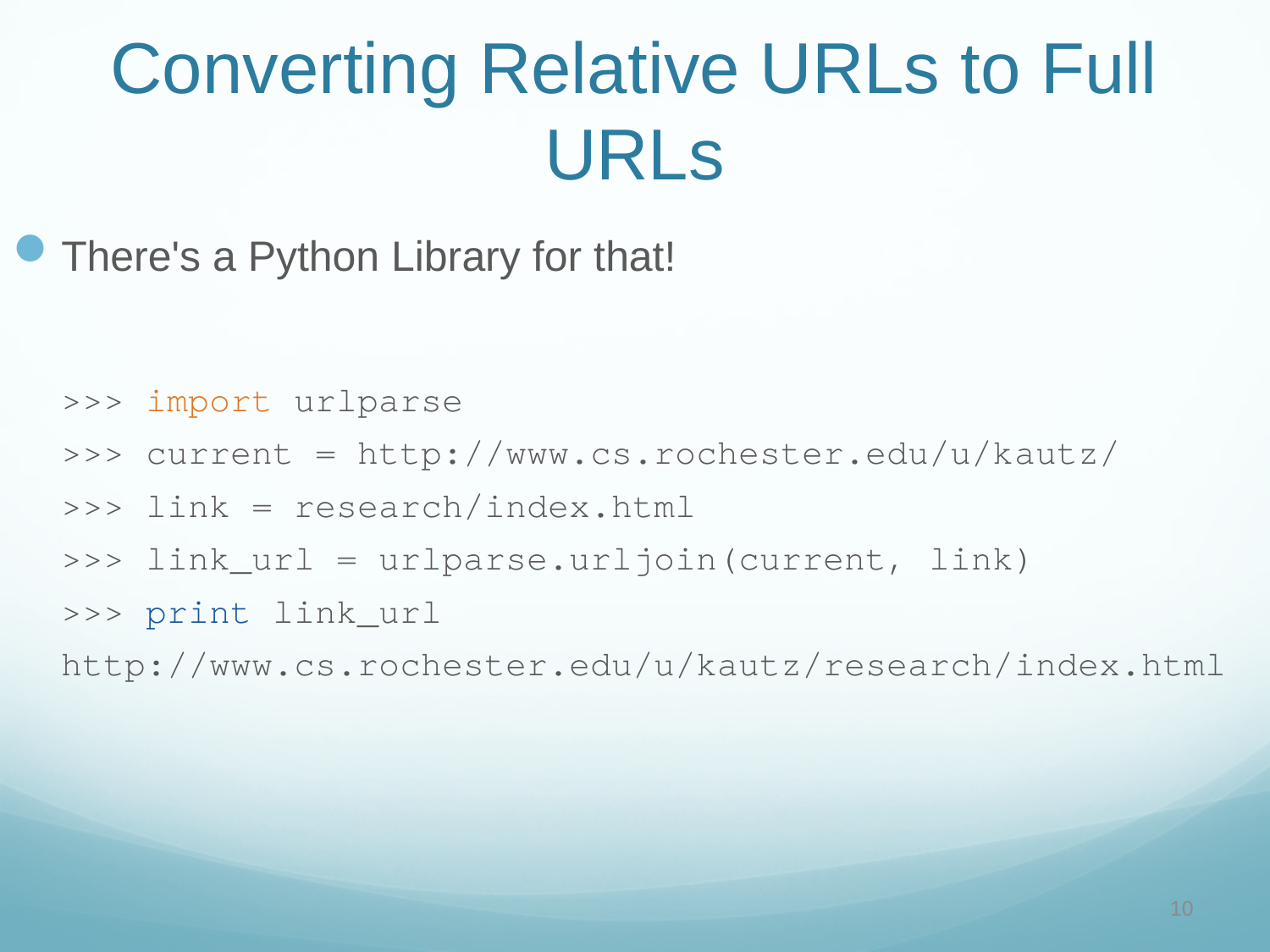

# Converting Relative URLs to Full URLs
There's a Python Library for that!

>>> import urlparse
>>> current = http://www.cs.rochester.edu/u/kautz/
>>> link = research/index.html
>>> link_url = urlparse.urljoin(current, link)
>>> print link_url
http://www.cs.rochester.edu/u/kautz/research/index.html

10